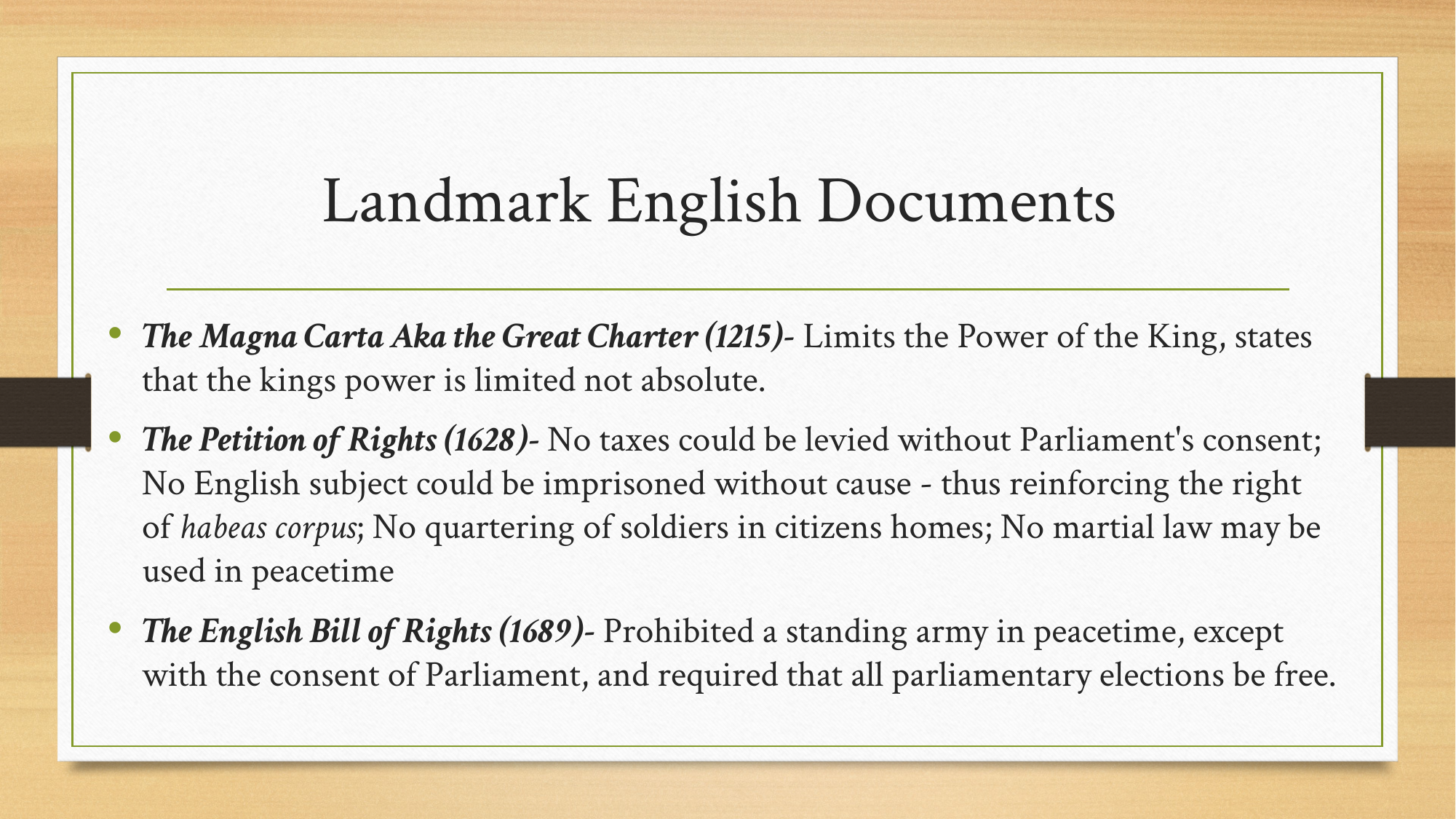

# Landmark English Documents
The Magna Carta Aka the Great Charter (1215)- Limits the Power of the King, states that the kings power is limited not absolute.
The Petition of Rights (1628)- No taxes could be levied without Parliament's consent; No English subject could be imprisoned without cause - thus reinforcing the right of habeas corpus; No quartering of soldiers in citizens homes; No martial law may be used in peacetime
The English Bill of Rights (1689)- Prohibited a standing army in peacetime, except with the consent of Parliament, and required that all parliamentary elections be free.